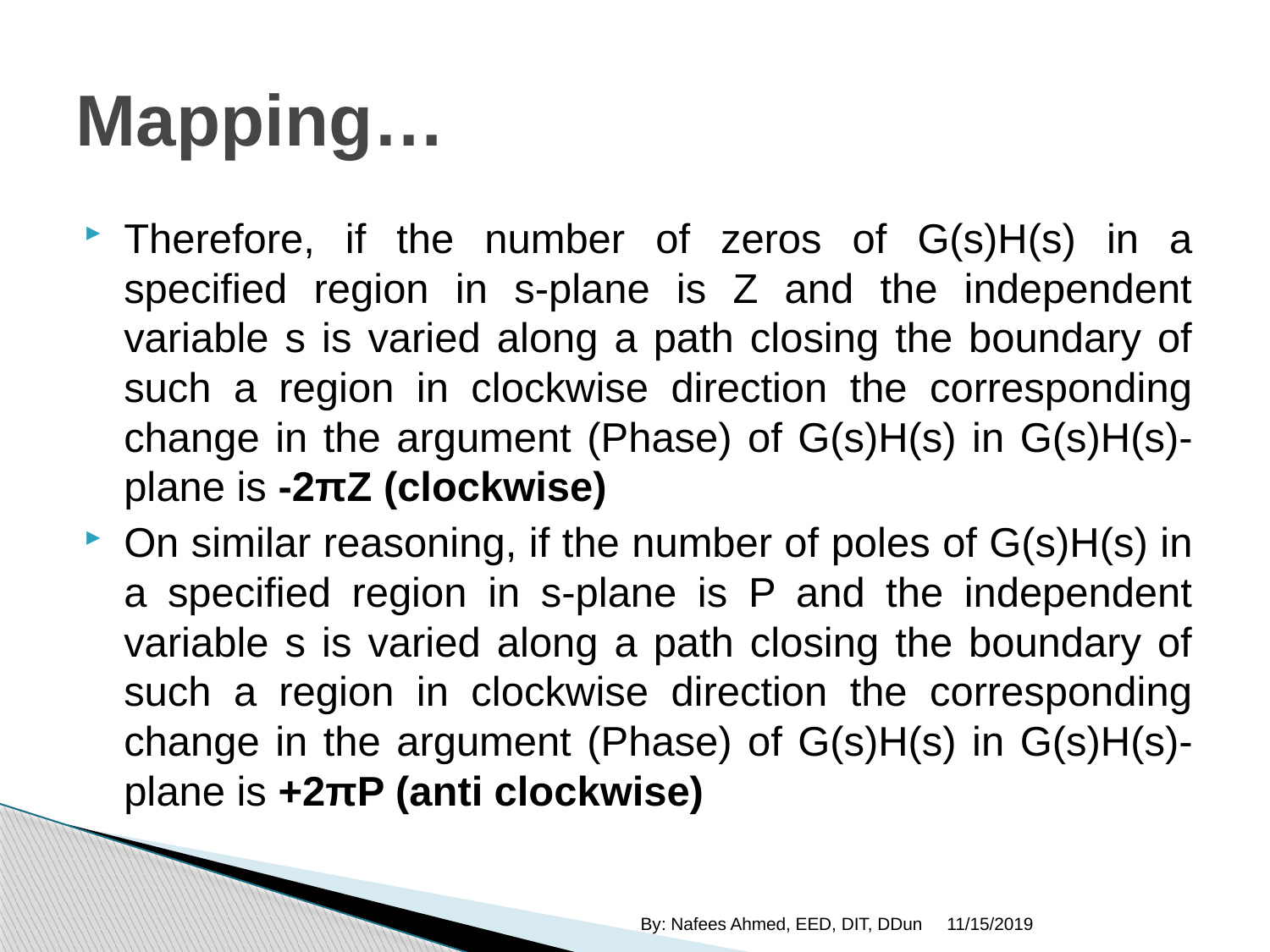

# Mapping…
Therefore, if the number of zeros of G(s)H(s) in a specified region in s-plane is Z and the independent variable s is varied along a path closing the boundary of such a region in clockwise direction the corresponding change in the argument (Phase) of G(s)H(s) in G(s)H(s)-plane is -2πZ (clockwise)
On similar reasoning, if the number of poles of G(s)H(s) in a specified region in s-plane is P and the independent variable s is varied along a path closing the boundary of such a region in clockwise direction the corresponding change in the argument (Phase) of G(s)H(s) in G(s)H(s)-plane is +2πP (anti clockwise)
By: Nafees Ahmed, EED, DIT, DDun
11/15/2019